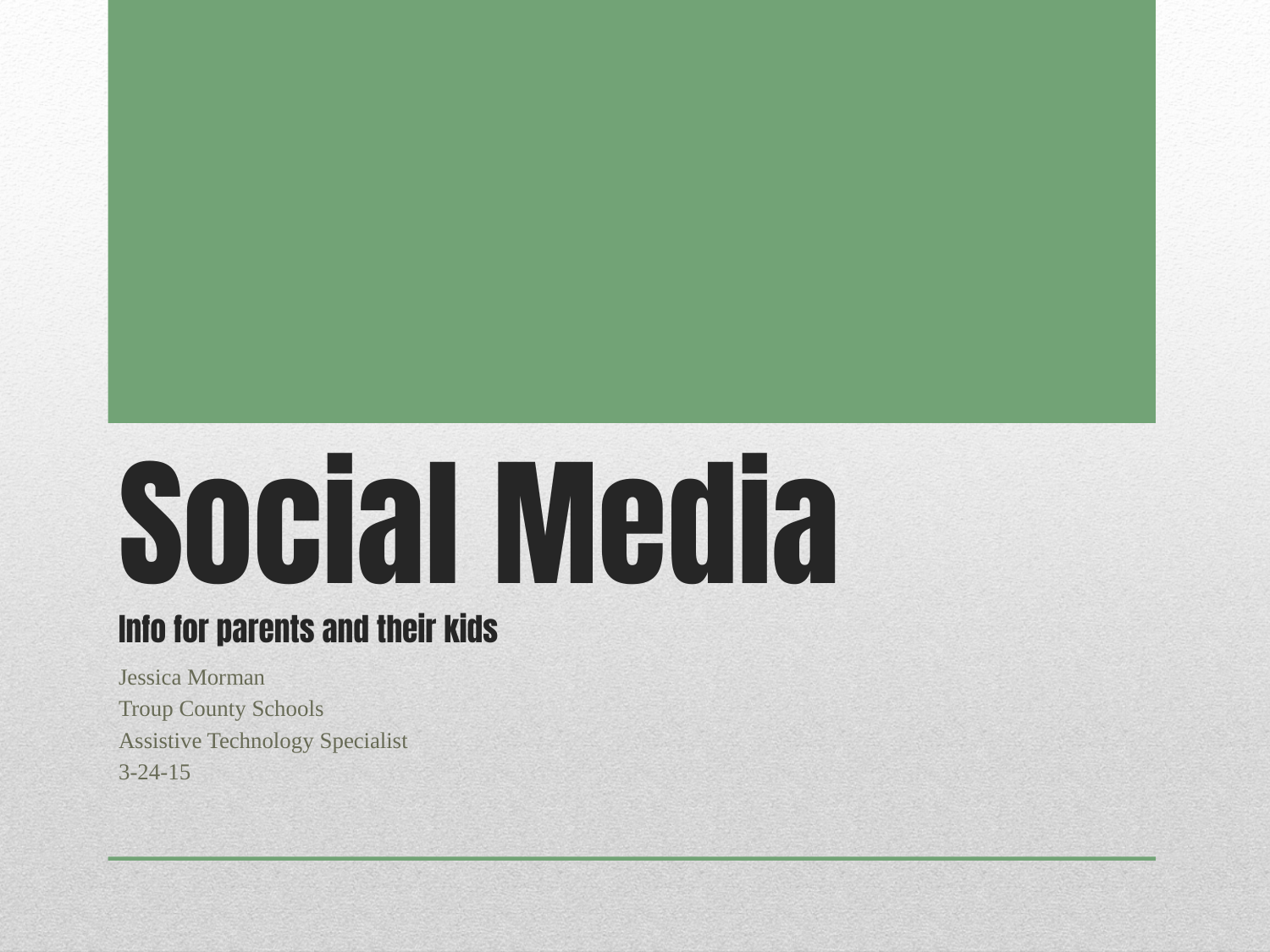

# Social Media Info for parents and their kids
Jessica Morman
Troup County Schools
Assistive Technology Specialist
3-24-15